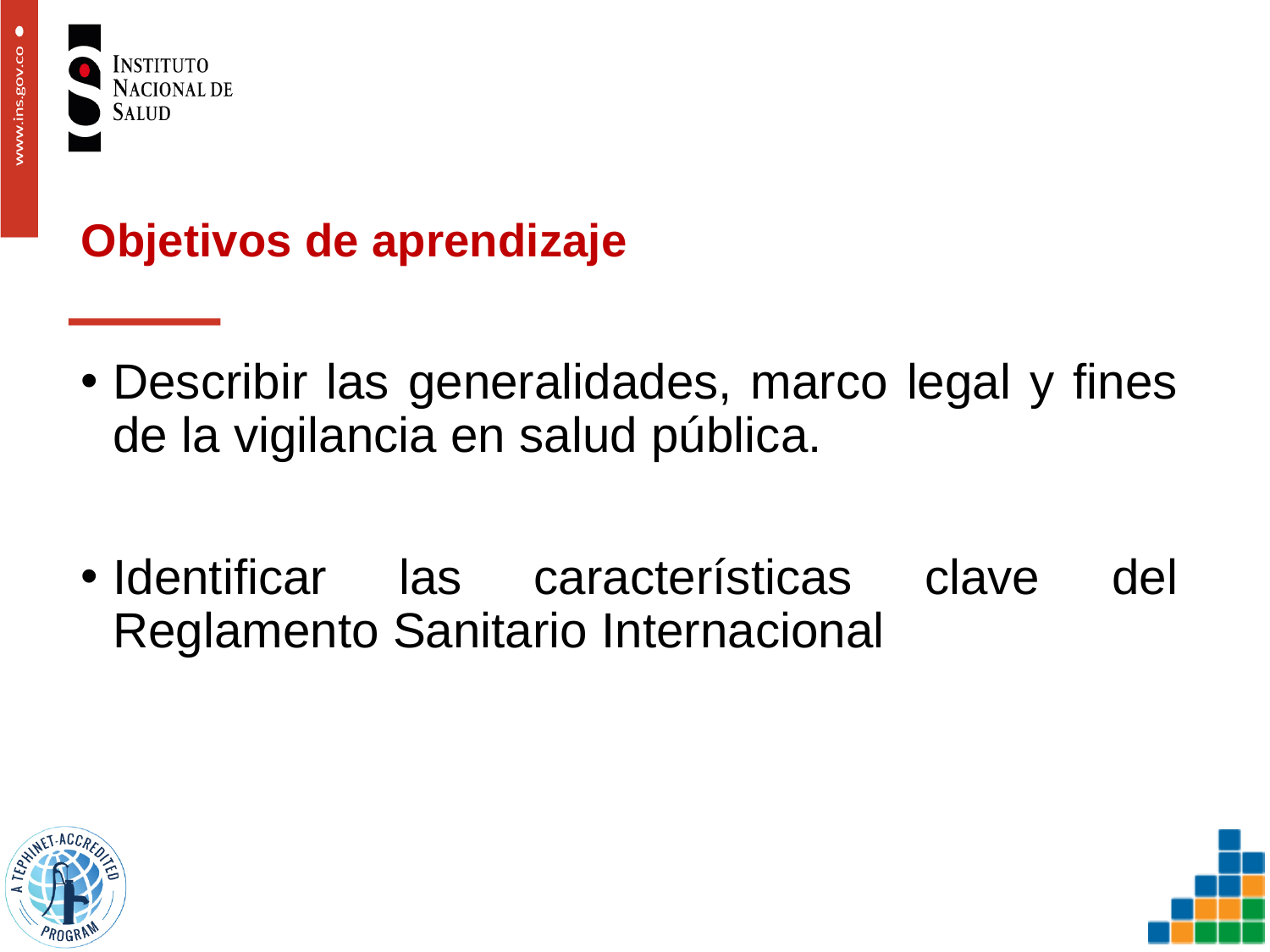

# Objetivos de aprendizaje
Describir las generalidades, marco legal y fines de la vigilancia en salud pública.

Identificar las características clave del Reglamento Sanitario Internacional